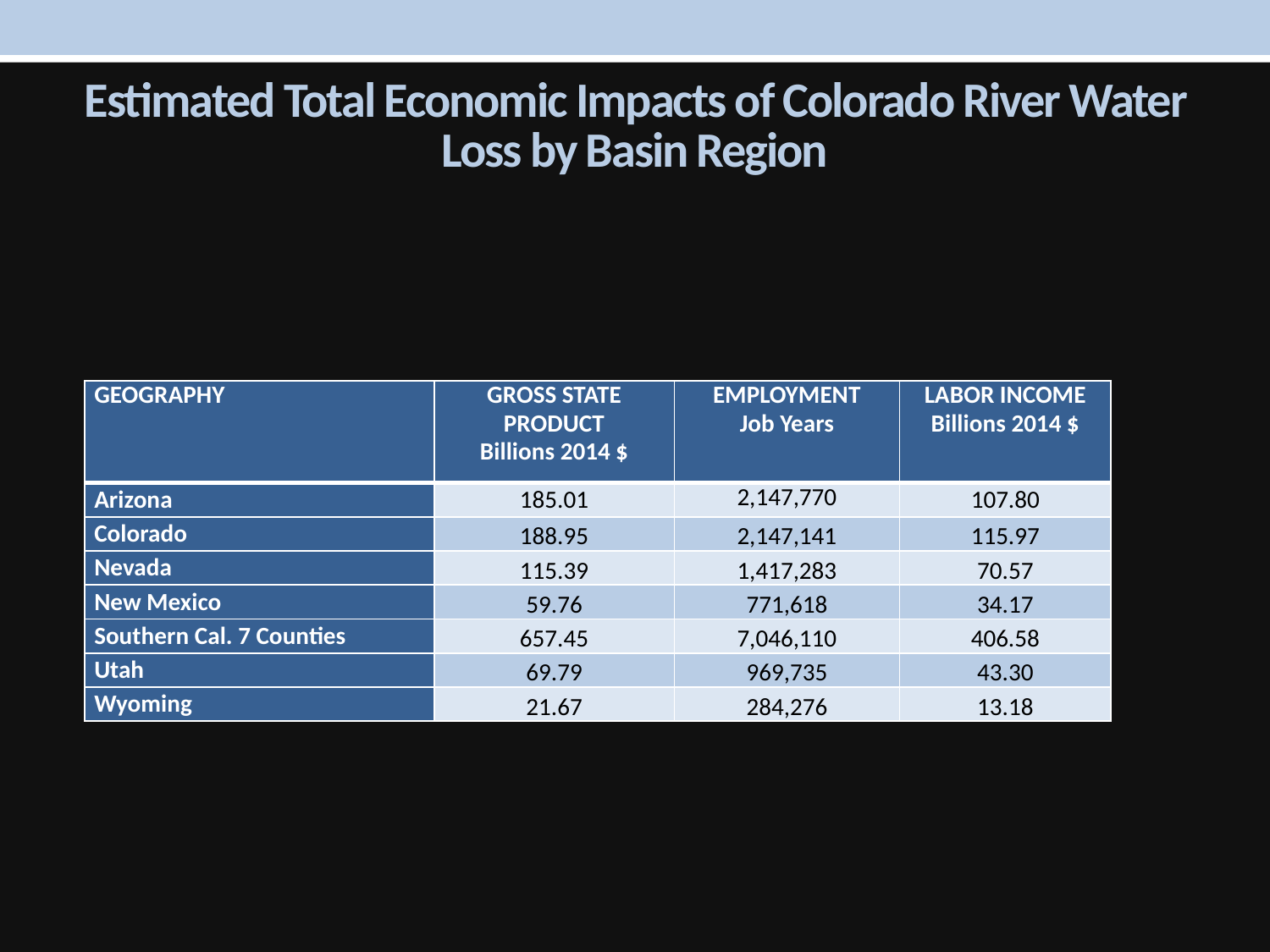

Estimated Total Economic Impacts of Colorado River Water Loss by Basin Region

| GEOGRAPHY | GROSS STATE PRODUCT Billions 2014 $ | EMPLOYMENT Job Years | LABOR INCOME Billions 2014 $ |
| --- | --- | --- | --- |
| Arizona | 185.01 | 2,147,770 | 107.80 |
| Colorado | 188.95 | 2,147,141 | 115.97 |
| Nevada | 115.39 | 1,417,283 | 70.57 |
| New Mexico | 59.76 | 771,618 | 34.17 |
| Southern Cal. 7 Counties | 657.45 | 7,046,110 | 406.58 |
| Utah | 69.79 | 969,735 | 43.30 |
| Wyoming | 21.67 | 284,276 | 13.18 |